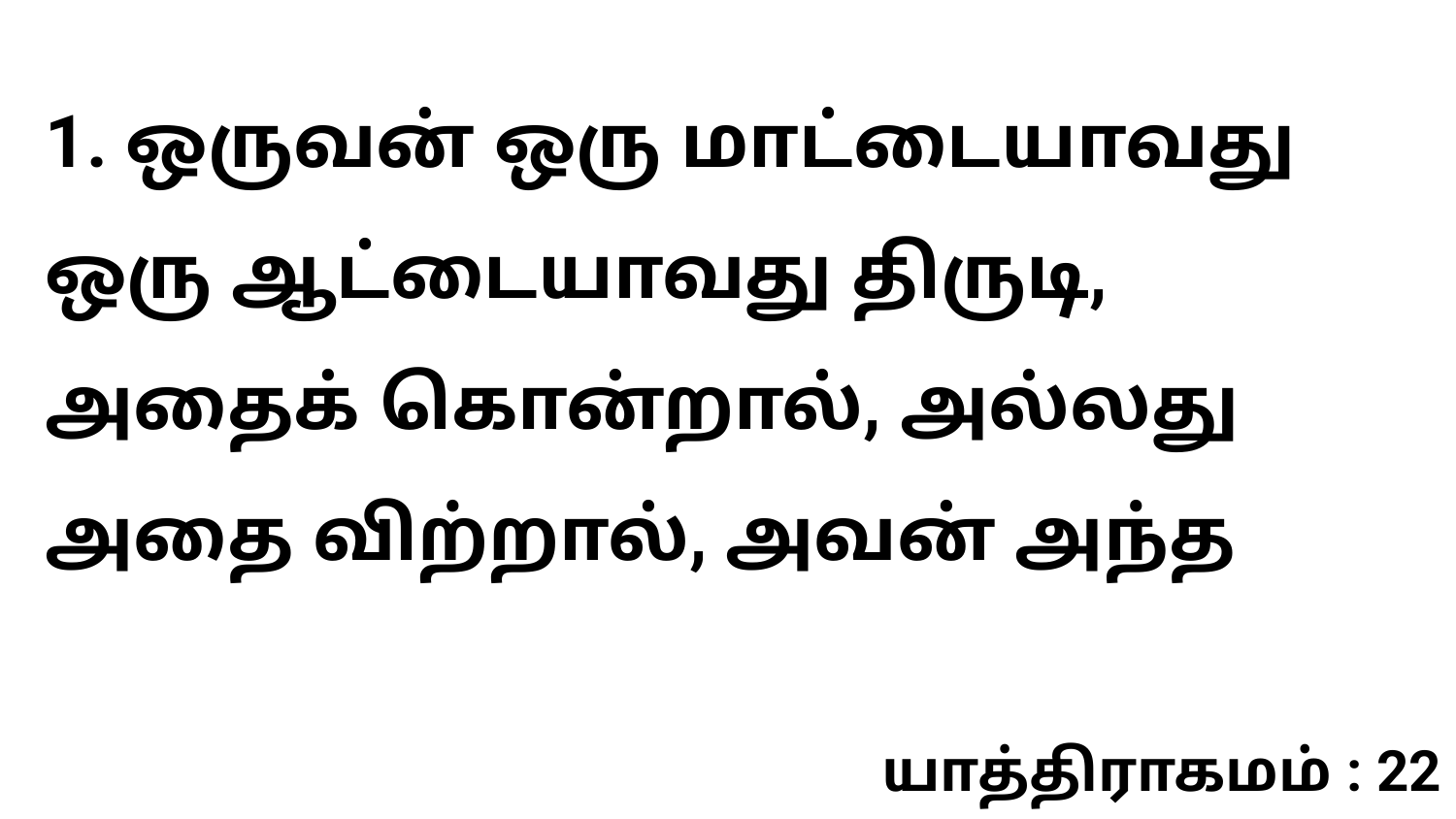

1. ஒருவன் ஒரு மாட்டையாவது ஒரு ஆட்டையாவது திருடி, அதைக் கொன்றால், அல்லது அதை விற்றால், அவன் அந்த
யாத்திராகமம் : 22